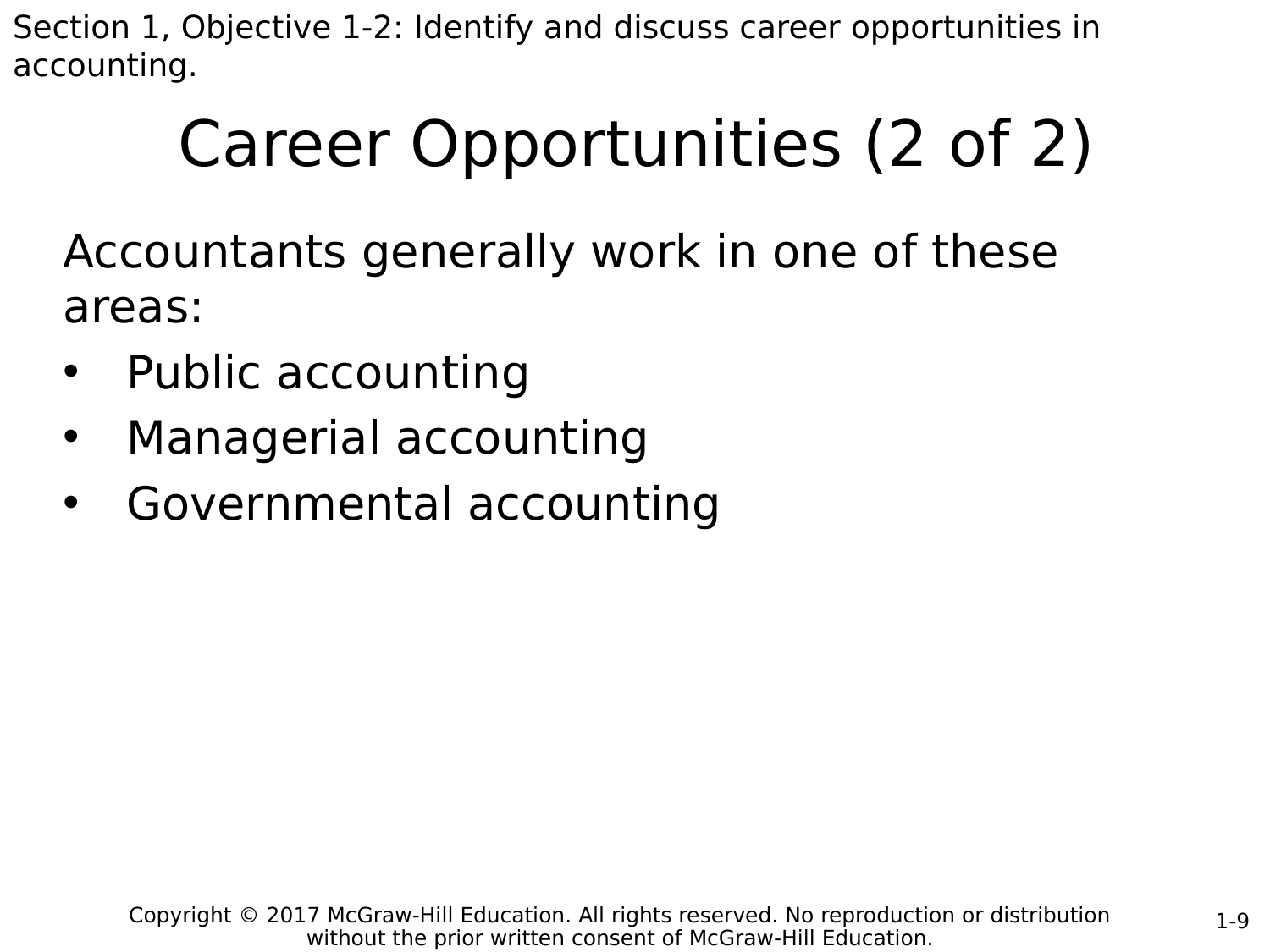

Section 1, Objective 1-2: Identify and discuss career opportunities in accounting.
# Career Opportunities (2 of 2)
Accountants generally work in one of these areas:
Public accounting
Managerial accounting
Governmental accounting